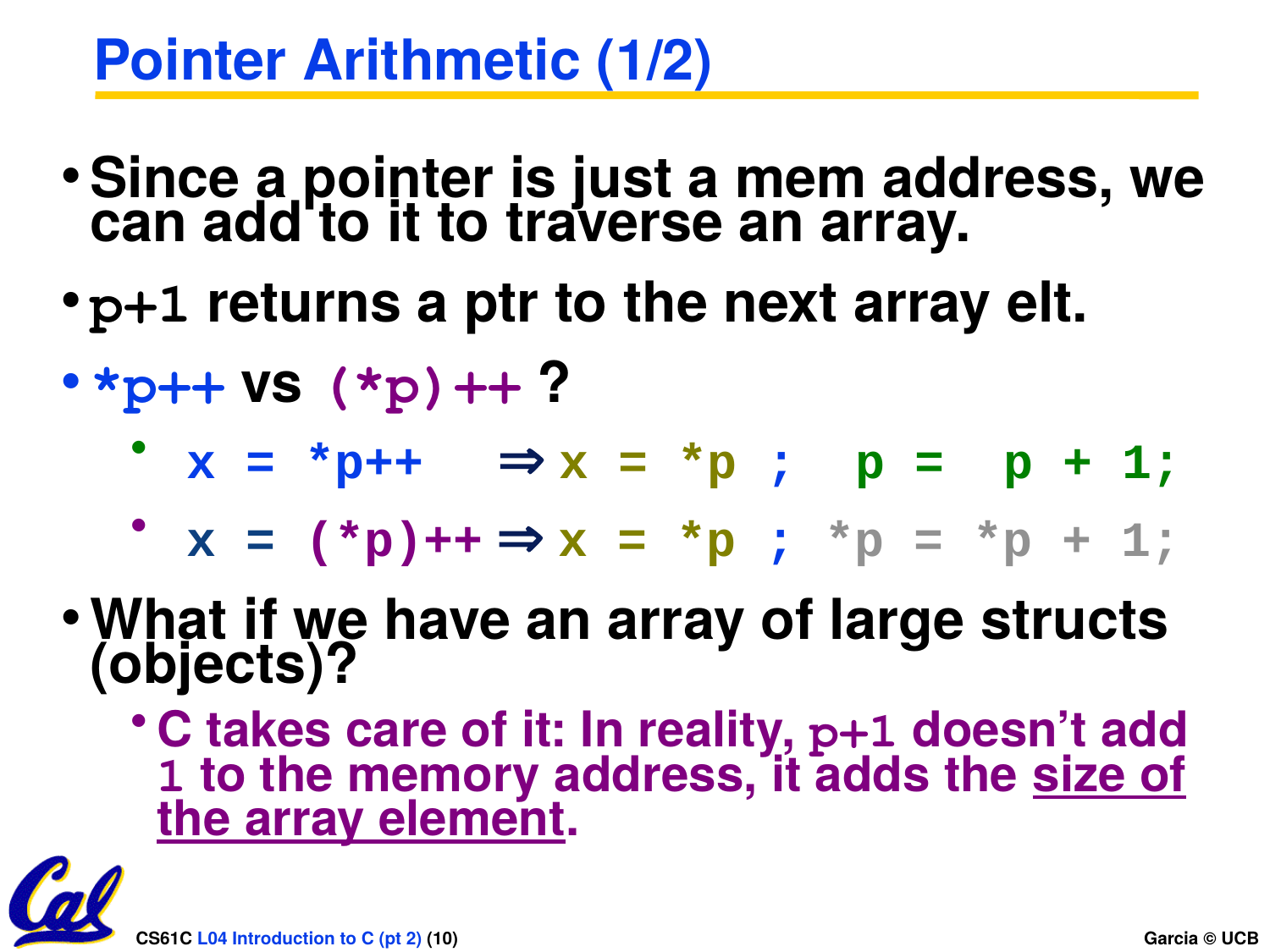

# Pointer Arithmetic (1/2)
Since a pointer is just a mem address, we can add to it to traverse an array.
p+1 returns a ptr to the next array elt.
*p++ vs (*p)++ ?
 x = *p++   ⇒ x = *p ;  p =  p + 1;
 x = (*p)++ ⇒ x = *p ; *p = *p + 1;
What if we have an array of large structs (objects)?
C takes care of it: In reality, p+1 doesn’t add 1 to the memory address, it adds the size of the array element.